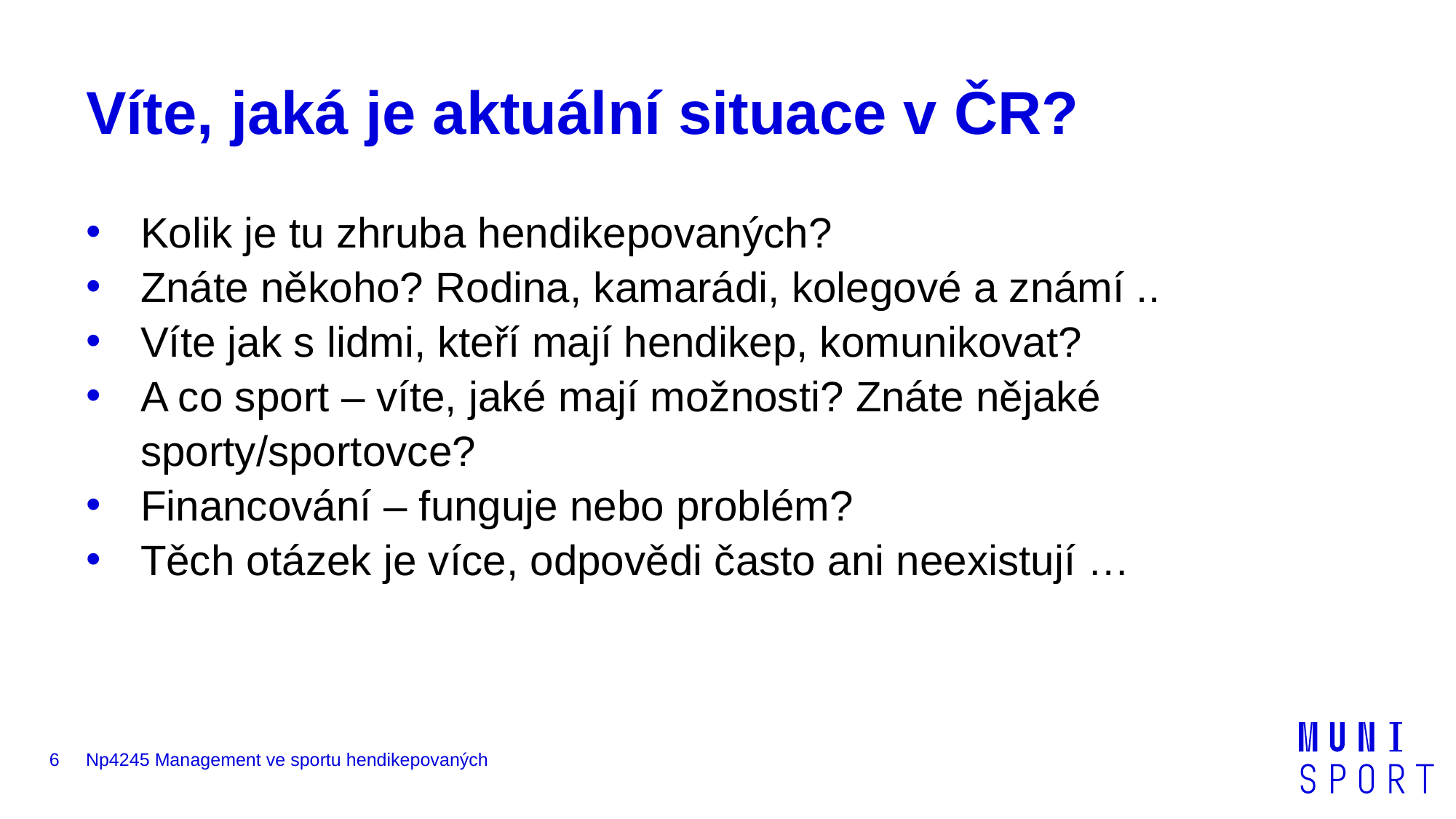

# Víte, jaká je aktuální situace v ČR?
Kolik je tu zhruba hendikepovaných?
Znáte někoho? Rodina, kamarádi, kolegové a známí ..
Víte jak s lidmi, kteří mají hendikep, komunikovat?
A co sport – víte, jaké mají možnosti? Znáte nějaké sporty/sportovce?
Financování – funguje nebo problém?
Těch otázek je více, odpovědi často ani neexistují …
6
Np4245 Management ve sportu hendikepovaných